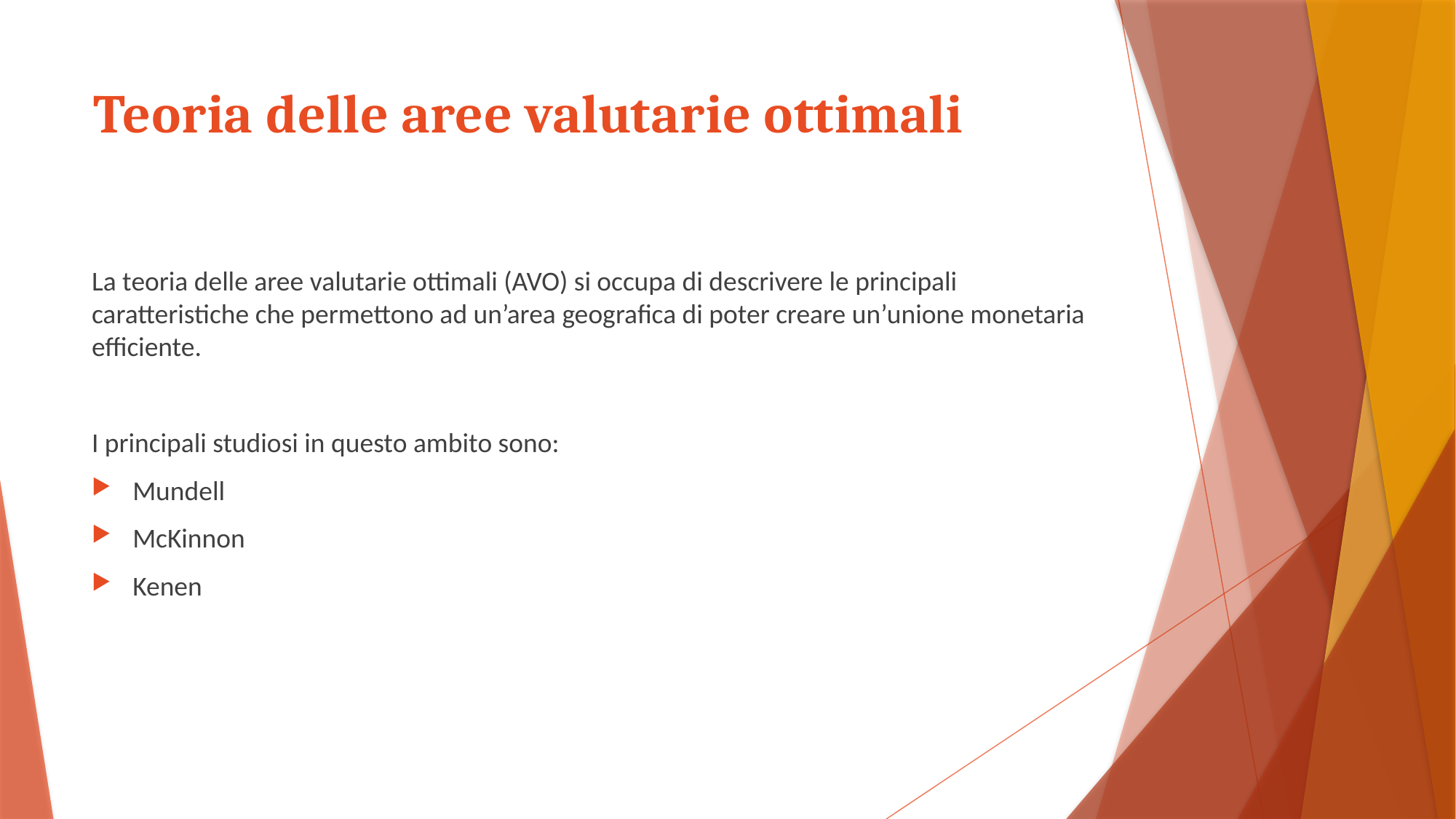

# Teoria delle aree valutarie ottimali
La teoria delle aree valutarie ottimali (AVO) si occupa di descrivere le principali caratteristiche che permettono ad un’area geografica di poter creare un’unione monetaria efficiente.

I principali studiosi in questo ambito sono:
Mundell
McKinnon
Kenen